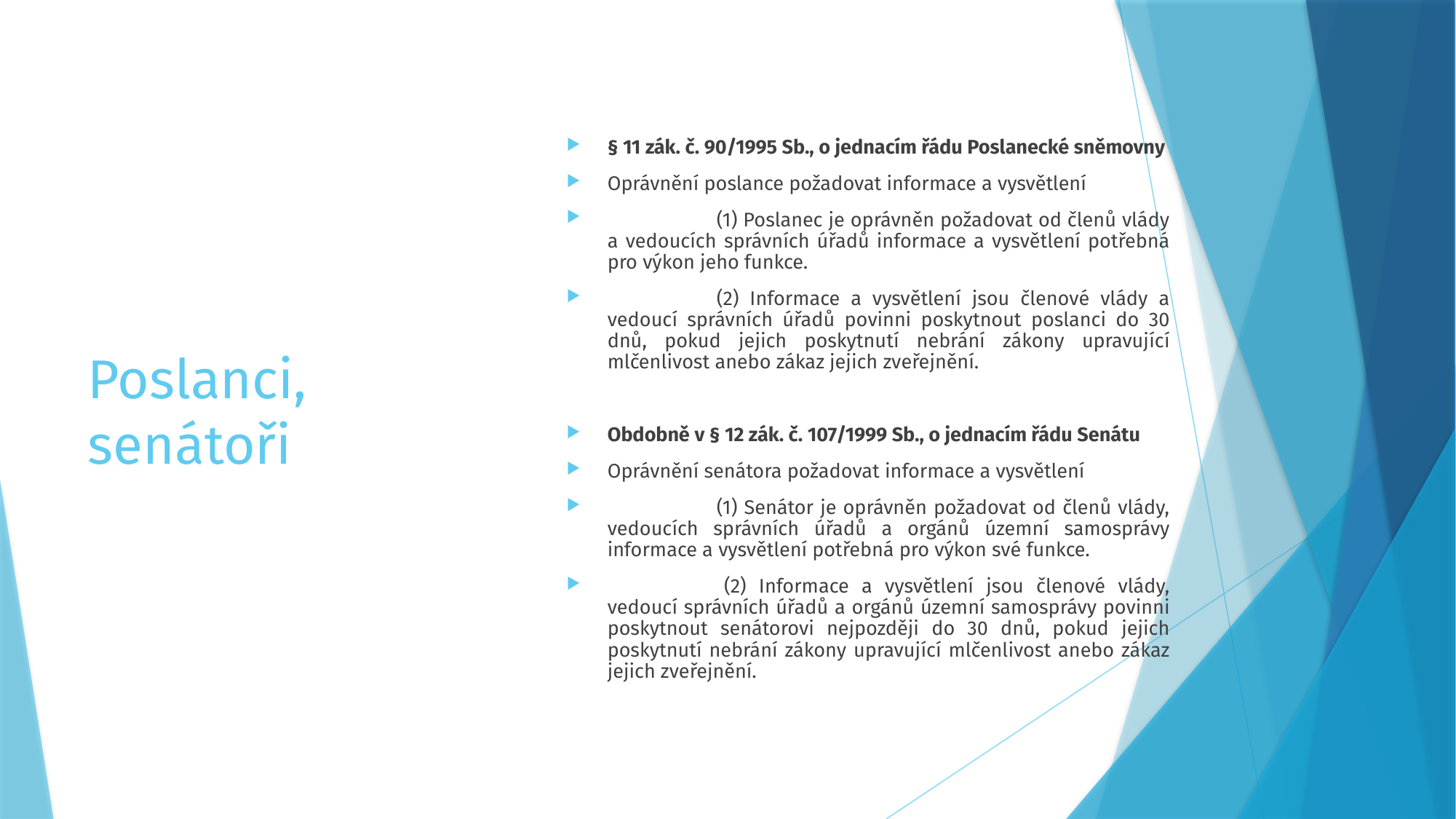

# Poslanci, senátoři
§ 11 zák. č. 90/1995 Sb., o jednacím řádu Poslanecké sněmovny
Oprávnění poslance požadovat informace a vysvětlení
	(1) Poslanec je oprávněn požadovat od členů vlády a vedoucích správních úřadů informace a vysvětlení potřebná pro výkon jeho funkce.
	(2) Informace a vysvětlení jsou členové vlády a vedoucí správních úřadů povinni poskytnout poslanci do 30 dnů, pokud jejich poskytnutí nebrání zákony upravující mlčenlivost anebo zákaz jejich zveřejnění.

Obdobně v § 12 zák. č. 107/1999 Sb., o jednacím řádu Senátu
Oprávnění senátora požadovat informace a vysvětlení
	(1) Senátor je oprávněn požadovat od členů vlády, vedoucích správních úřadů a orgánů územní samosprávy informace a vysvětlení potřebná pro výkon své funkce.
 	(2) Informace a vysvětlení jsou členové vlády, vedoucí správních úřadů a orgánů územní samosprávy povinni poskytnout senátorovi nejpozději do 30 dnů, pokud jejich poskytnutí nebrání zákony upravující mlčenlivost anebo zákaz jejich zveřejnění.